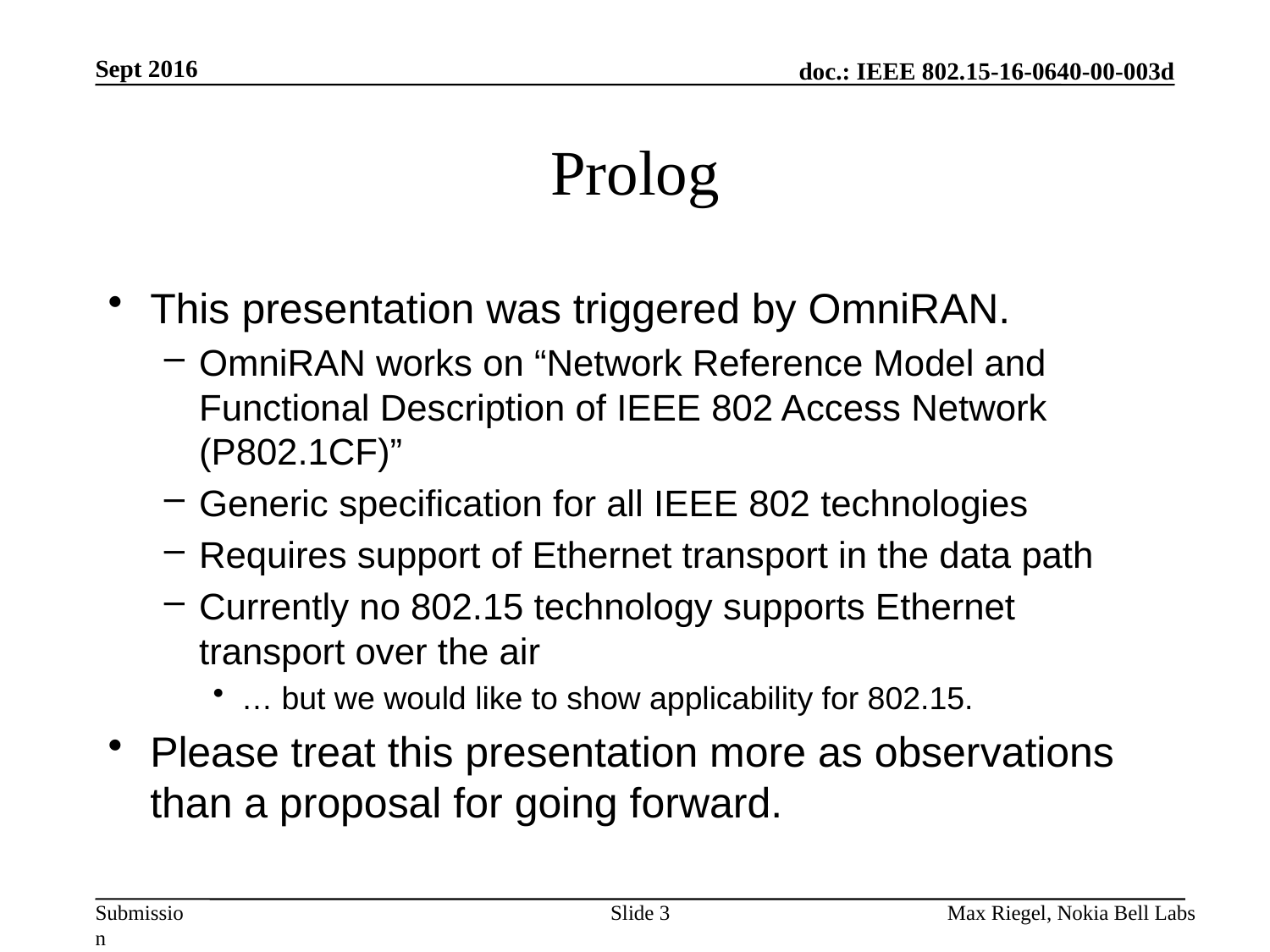

Sept 2016
# Prolog
This presentation was triggered by OmniRAN.
OmniRAN works on “Network Reference Model and Functional Description of IEEE 802 Access Network (P802.1CF)”
Generic specification for all IEEE 802 technologies
Requires support of Ethernet transport in the data path
Currently no 802.15 technology supports Ethernet transport over the air
… but we would like to show applicability for 802.15.
Please treat this presentation more as observations than a proposal for going forward.

Slide 3
Max Riegel, Nokia Bell Labs